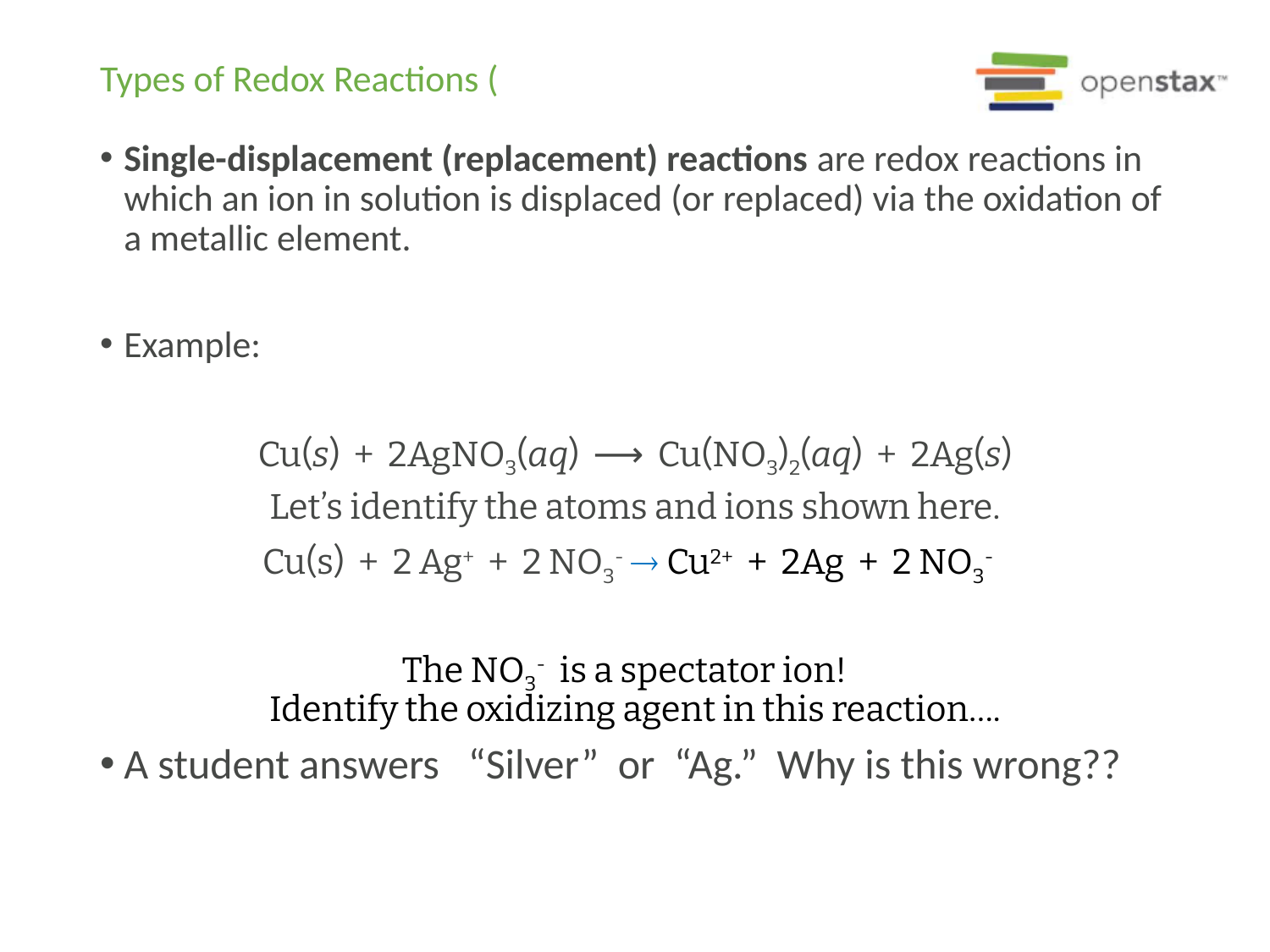

# Types of Redox Reactions (
Single-displacement (replacement) reactions are redox reactions in which an ion in solution is displaced (or replaced) via the oxidation of a metallic element.

Example:

Cu(s)  +  2AgNO3(aq)  ⟶  Cu(NO3)2(aq)  +  2Ag(s)
Let’s identify the atoms and ions shown here.
Cu(s)  +  2 Ag+  +  2 NO3- → Cu2+  +  2Ag  +  2 NO3-

The NO3-  is a spectator ion!
Identify the oxidizing agent in this reaction….
A student answers   “Silver”  or  “Ag.”  Why is this wrong??